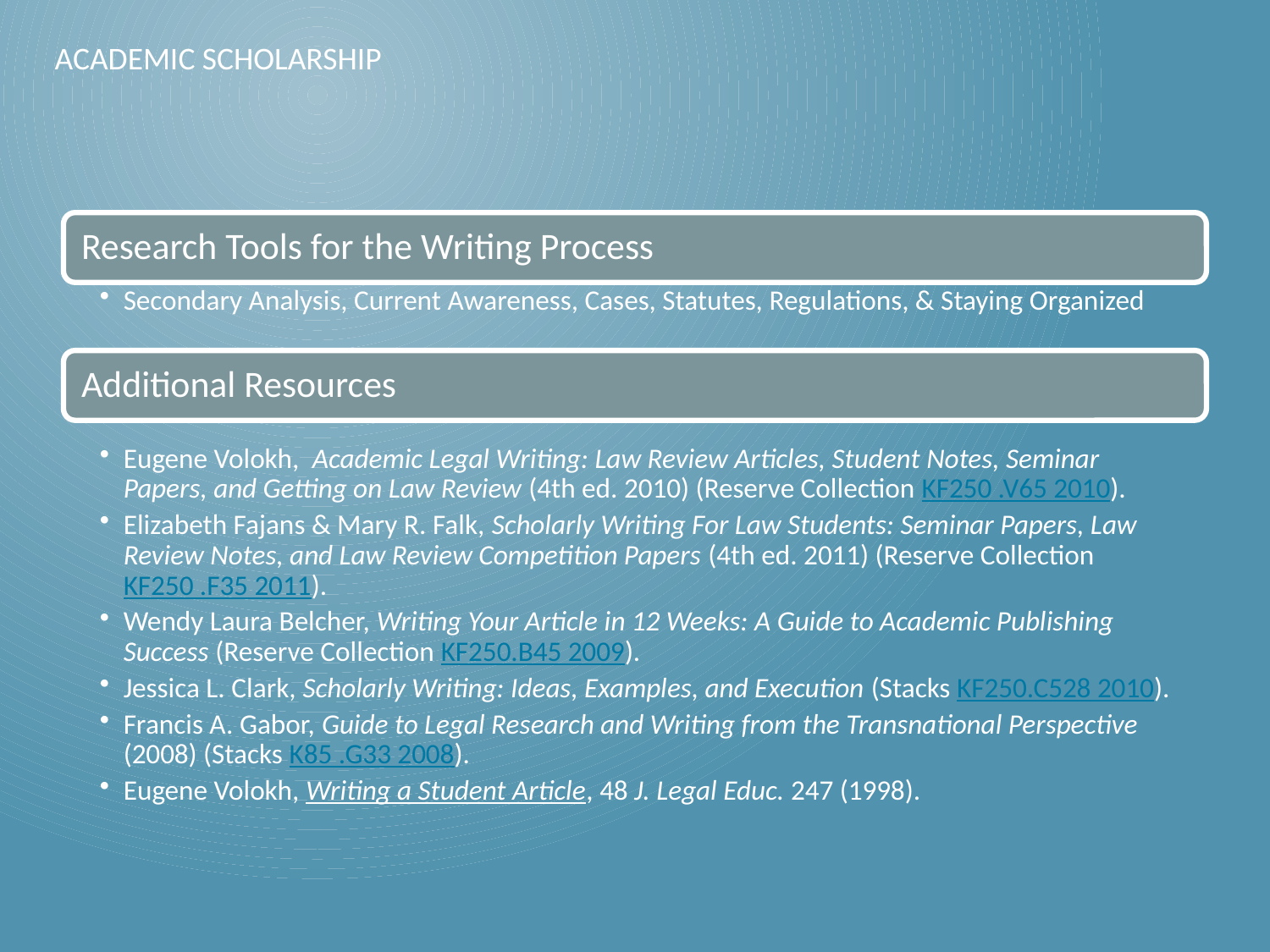

# Academic Scholarship
Research Tools for the Writing Process
Secondary Analysis, Current Awareness, Cases, Statutes, Regulations, & Staying Organized
Additional Resources

Eugene Volokh,  Academic Legal Writing: Law Review Articles, Student Notes, Seminar Papers, and Getting on Law Review (4th ed. 2010) (Reserve Collection KF250 .V65 2010).
Elizabeth Fajans & Mary R. Falk, Scholarly Writing For Law Students: Seminar Papers, Law Review Notes, and Law Review Competition Papers (4th ed. 2011) (Reserve Collection KF250 .F35 2011).
Wendy Laura Belcher, Writing Your Article in 12 Weeks: A Guide to Academic Publishing Success (Reserve Collection KF250.B45 2009).
Jessica L. Clark, Scholarly Writing: Ideas, Examples, and Execution (Stacks KF250.C528 2010).
Francis A. Gabor, Guide to Legal Research and Writing from the Transnational Perspective (2008) (Stacks K85 .G33 2008).
Eugene Volokh, Writing a Student Article, 48 J. Legal Educ. 247 (1998).